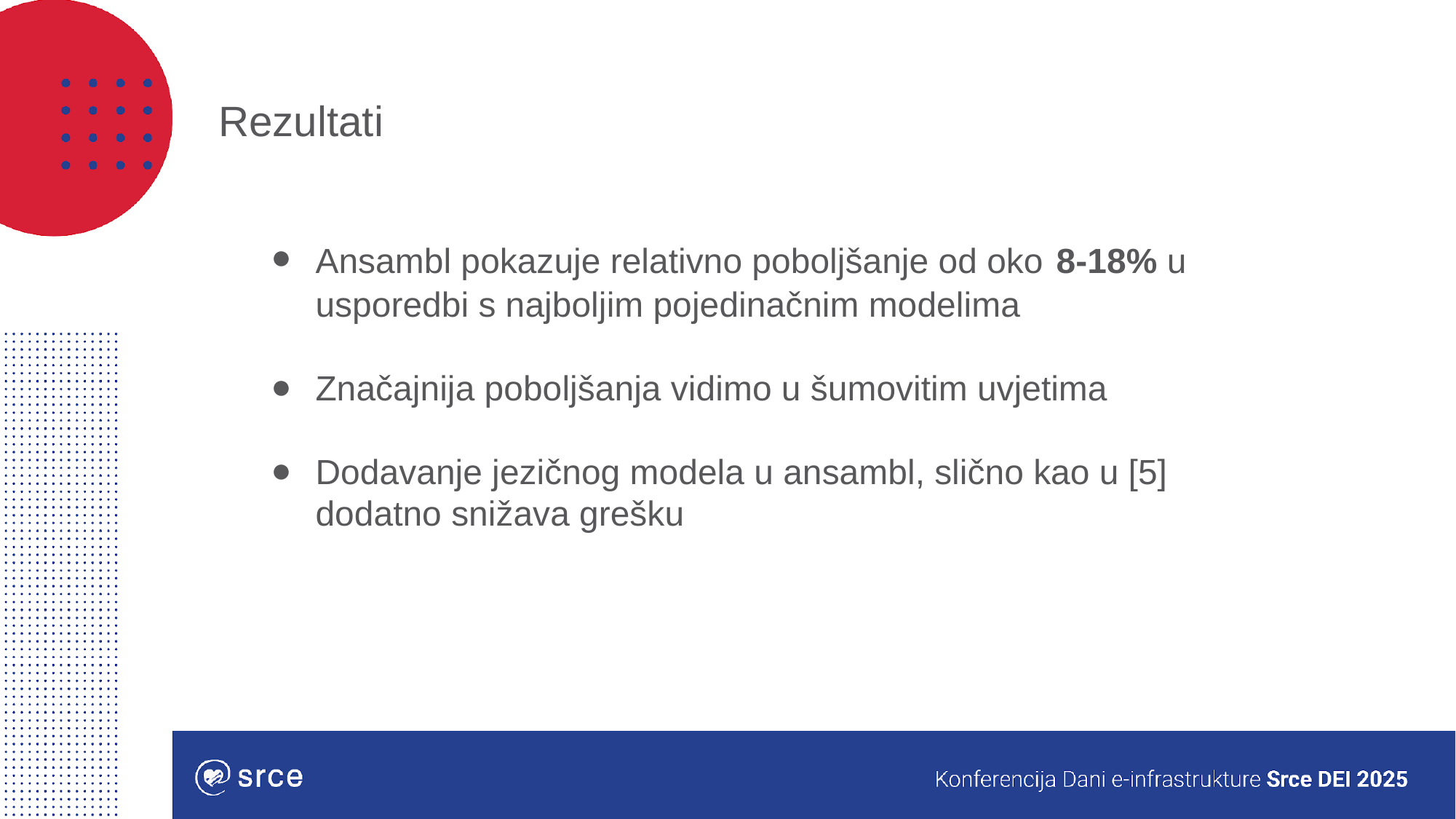

# Rezultati
Ansambl pokazuje relativno poboljšanje od oko 8-18% u usporedbi s najboljim pojedinačnim modelima

Značajnija poboljšanja vidimo u šumovitim uvjetima

Dodavanje jezičnog modela u ansambl, slično kao u [5] dodatno snižava grešku